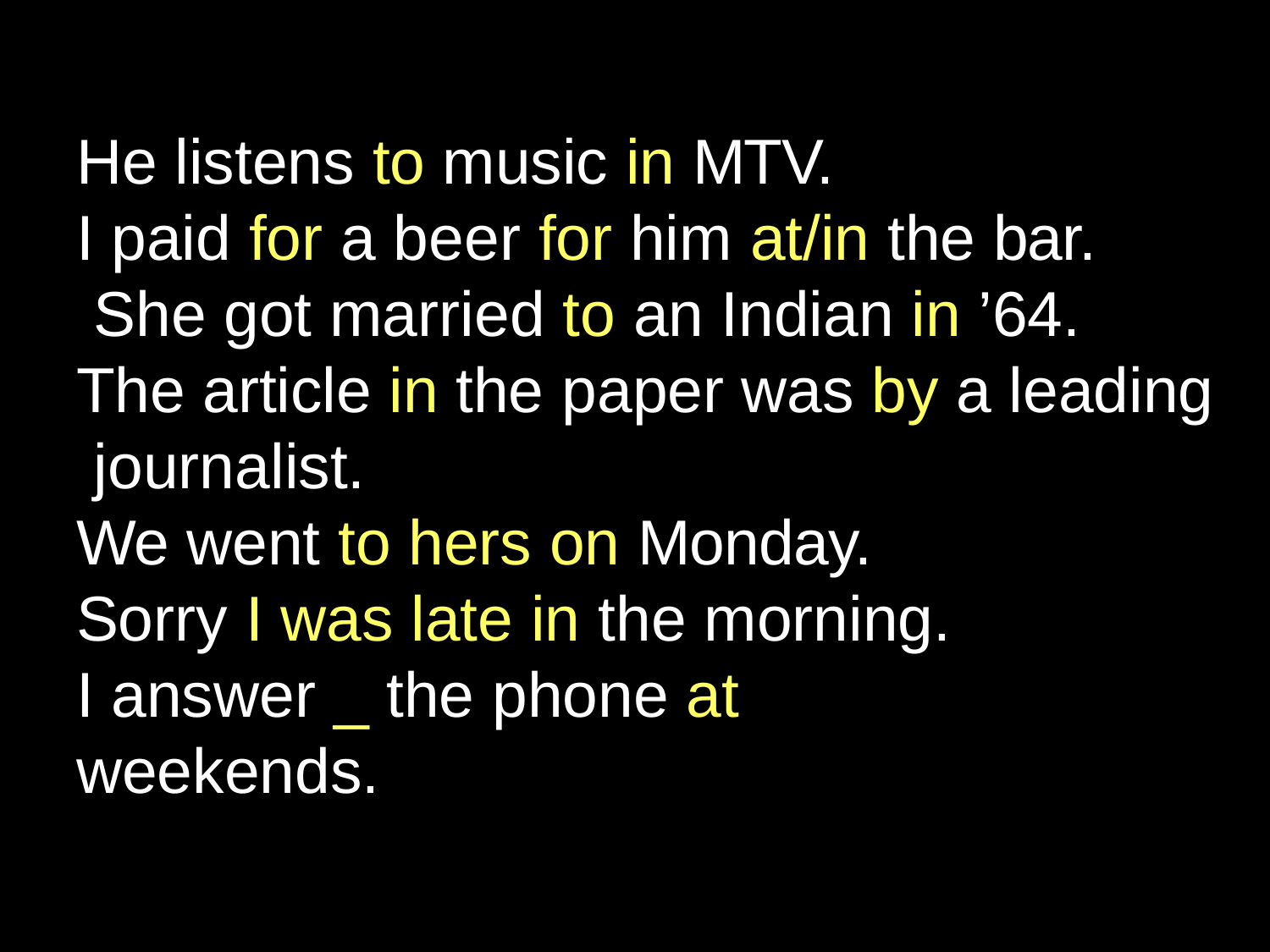

He listens to music in MTV.
I paid for a beer for him at/in the bar.  She got married to an Indian in ’64.
The article in the paper was by a leading  journalist.
We went to hers on Monday.  Sorry I was late in the morning.
I answer _ the phone at weekends.